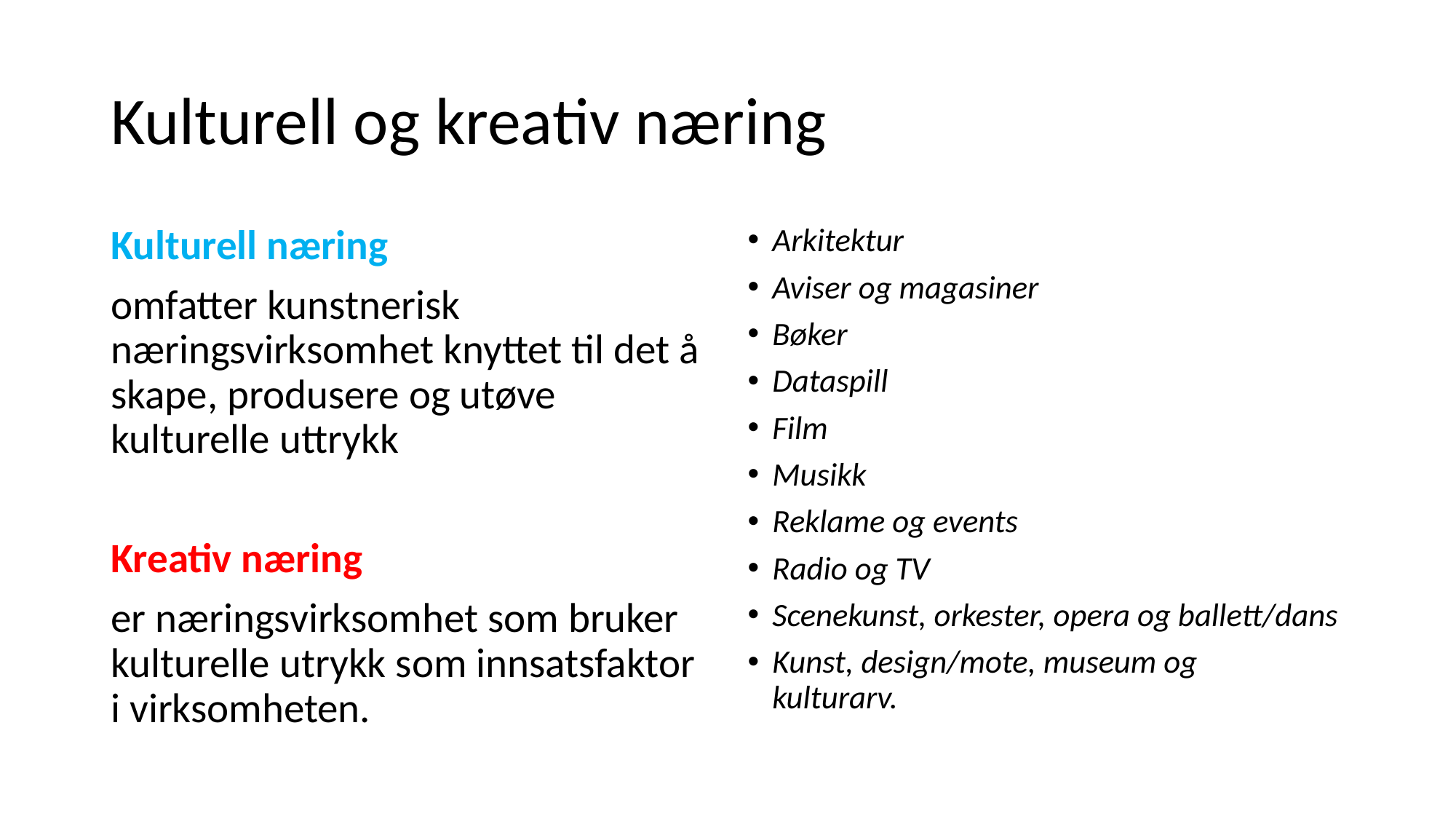

# Kulturell og kreativ næring
Kulturell næring
omfatter kunstnerisk næringsvirksomhet knyttet til det å skape, produsere og utøve kulturelle uttrykk

Kreativ næring
er næringsvirksomhet som bruker kulturelle utrykk som innsatsfaktor i virksomheten.

Arkitektur
Aviser og magasiner
Bøker
Dataspill
Film
Musikk
Reklame og events
Radio og TV
Scenekunst, orkester, opera og ballett/dans
Kunst, design/mote, museum og kulturarv.